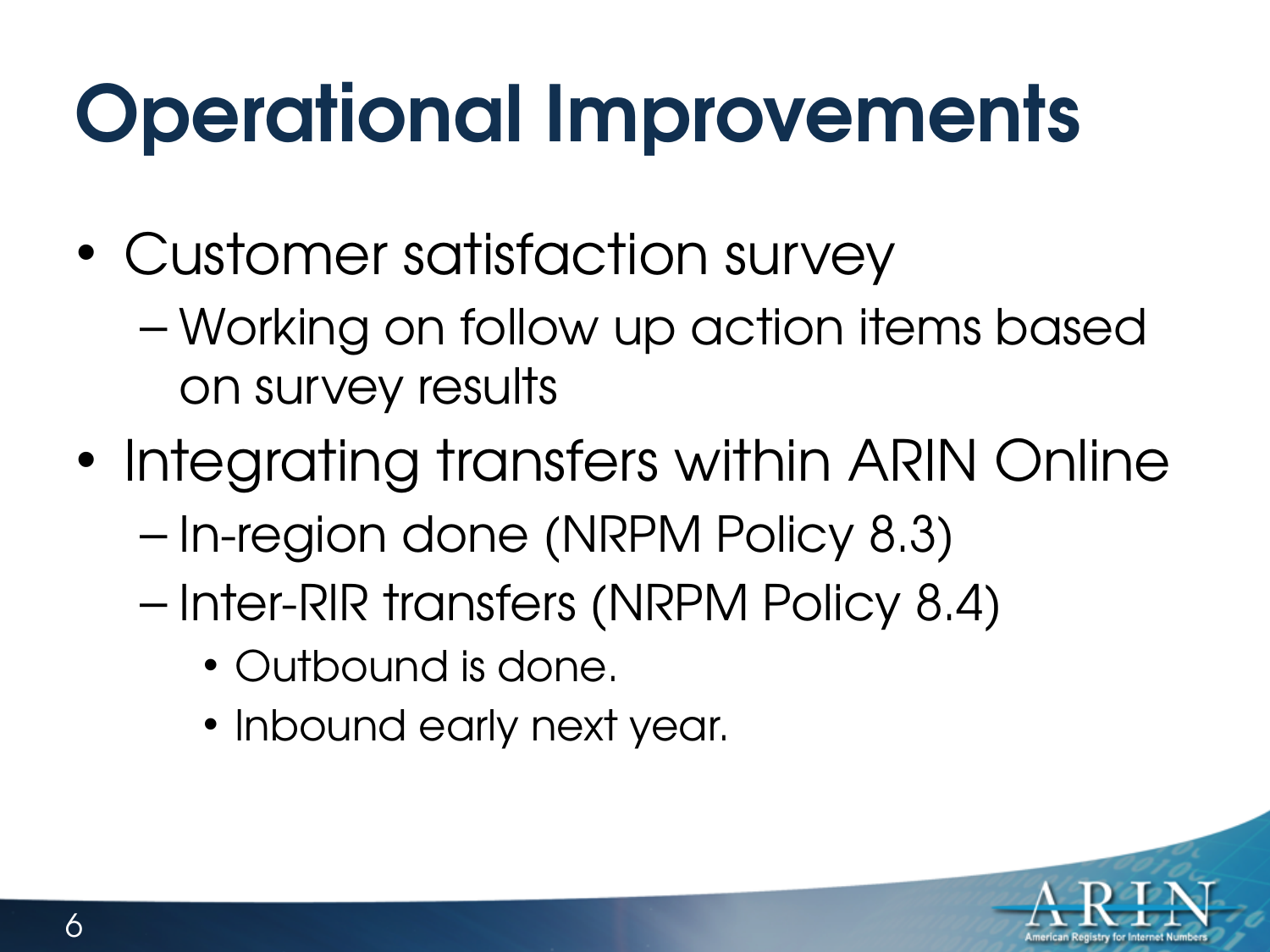

# Operational Improvements
Customer satisfaction survey
Working on follow up action items based on survey results
Integrating transfers within ARIN Online
In-region done (NRPM Policy 8.3)
Inter-RIR transfers (NRPM Policy 8.4)
Outbound is done.
Inbound early next year.

6